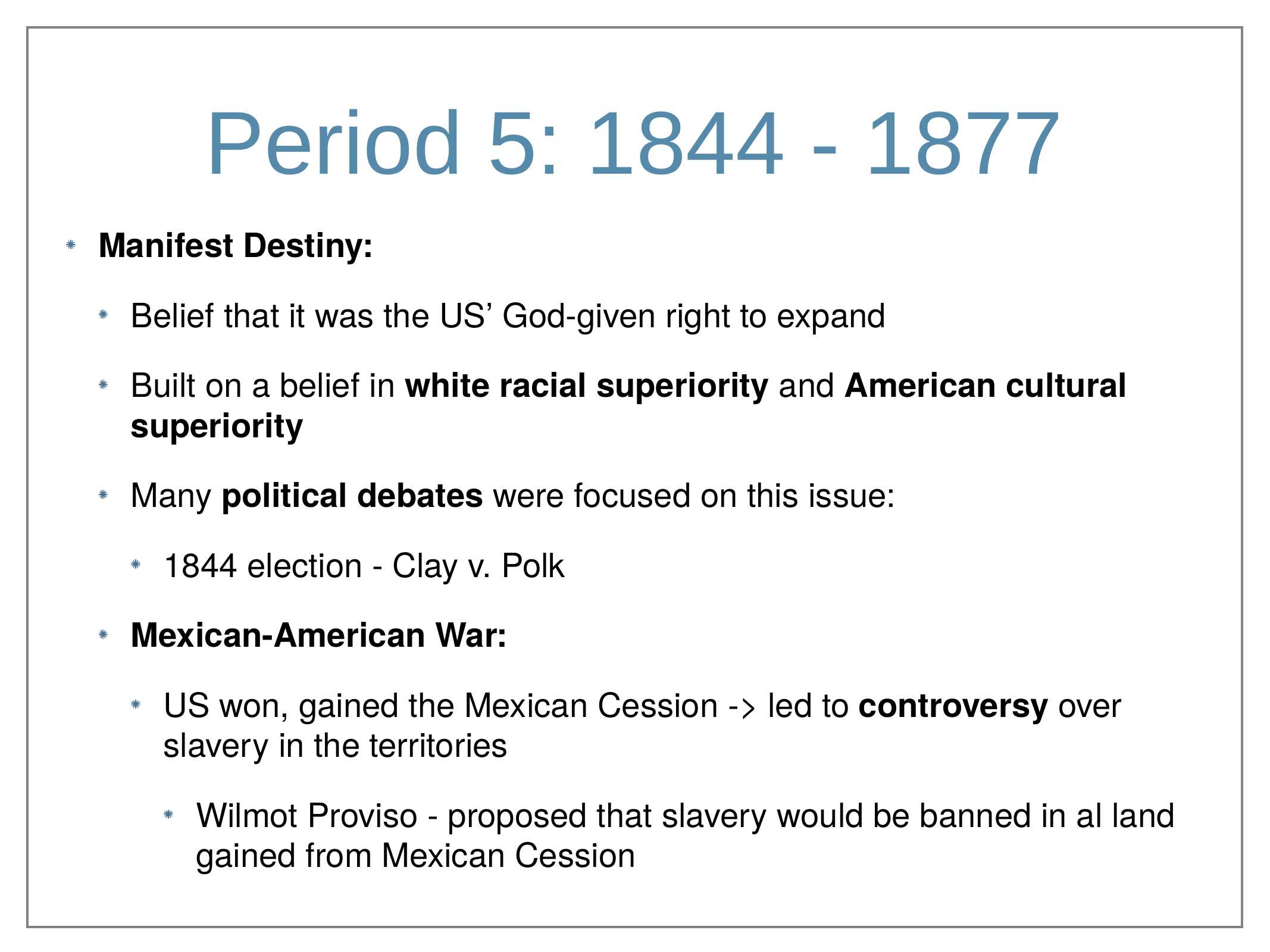

# Period 5: 1844 - 1877
Manifest Destiny:
Belief that it was the US’ God-given right to expand
Built on a belief in white racial superiority and American cultural superiority
Many political debates were focused on this issue:
1844 election - Clay v. Polk
Mexican-American War:
US won, gained the Mexican Cession -> led to controversy over slavery in the territories
Wilmot Proviso - proposed that slavery would be banned in al land gained from Mexican Cession